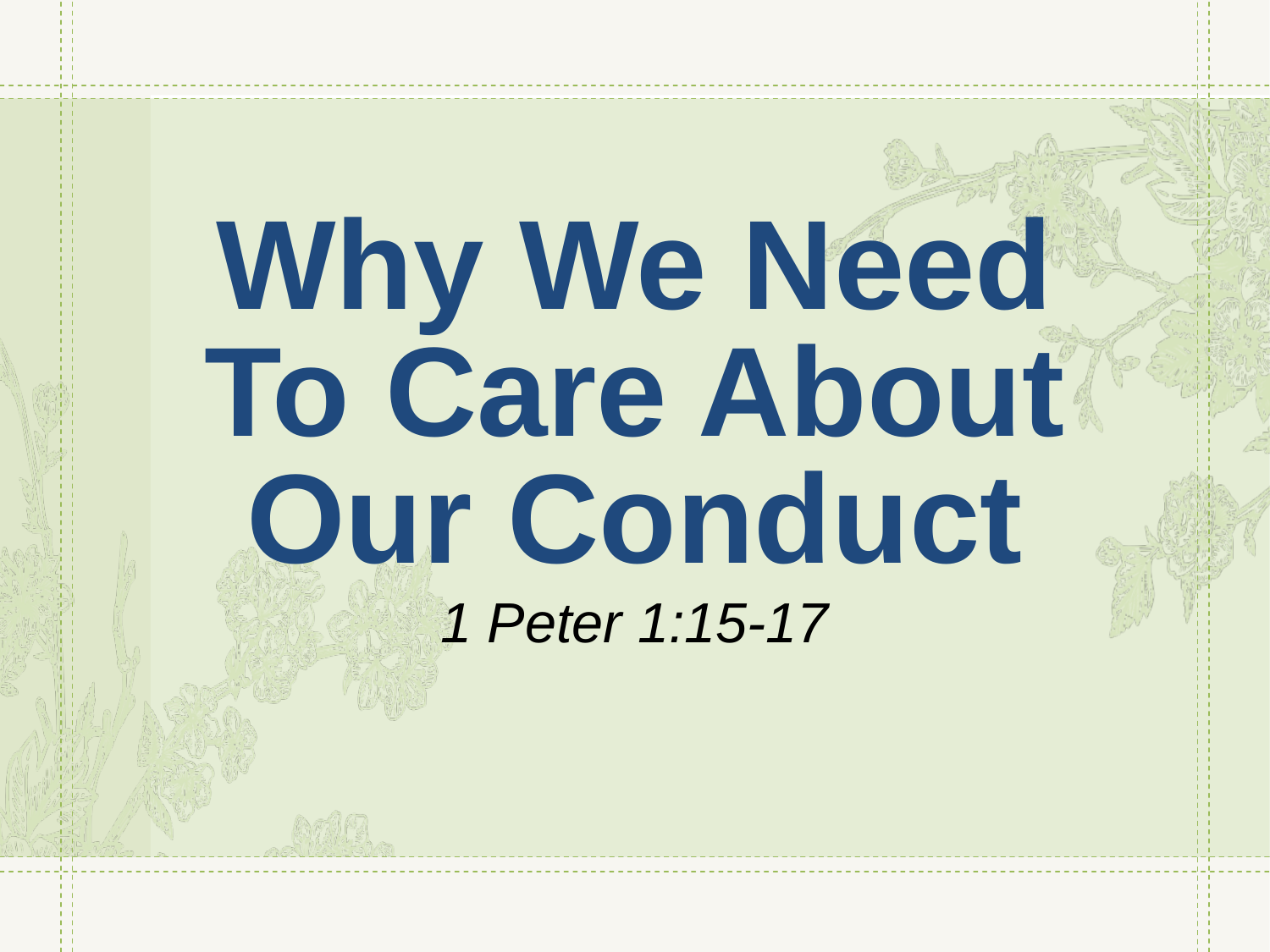

# Why We Need To Care About Our Conduct
1 Peter 1:15-17